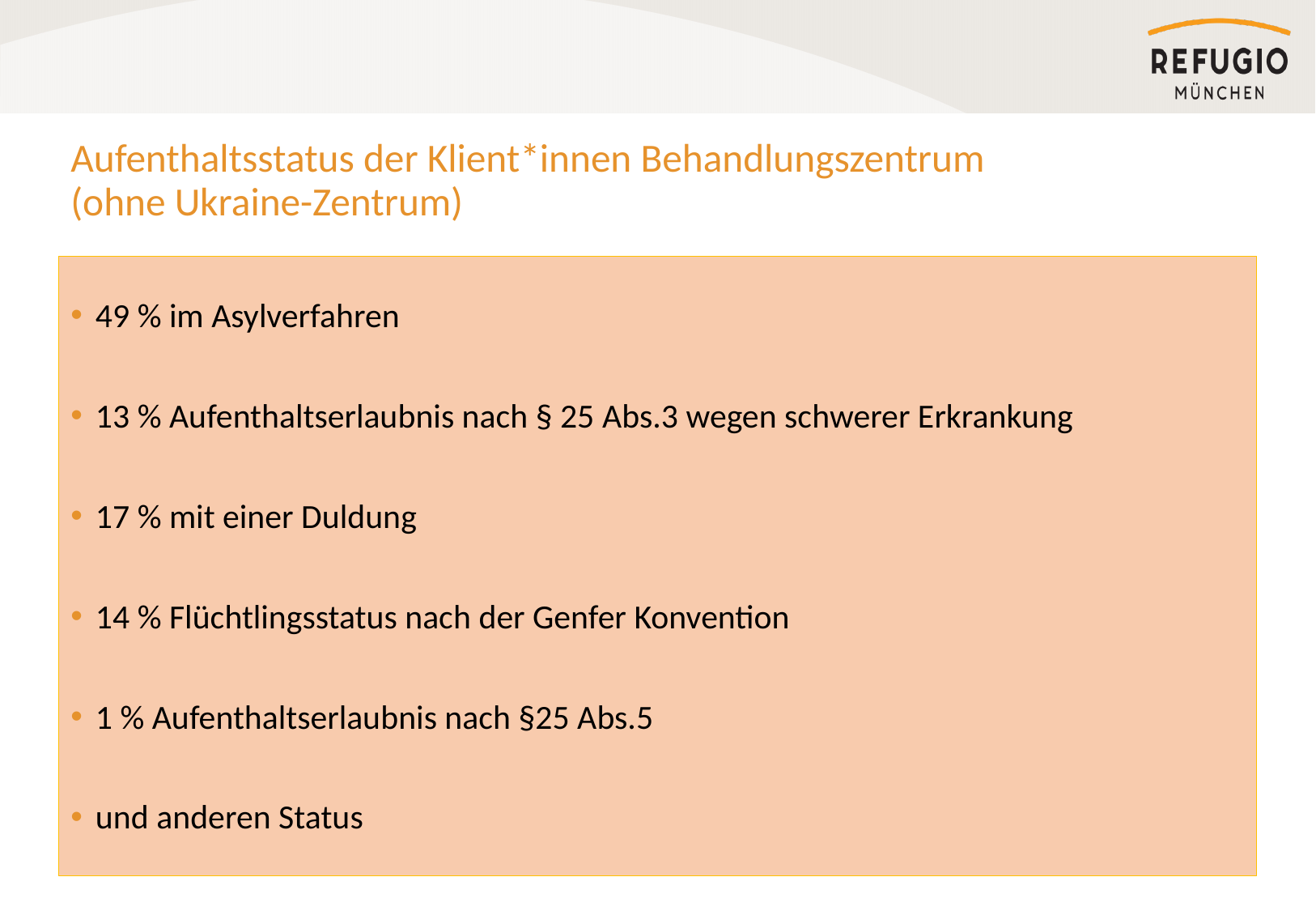

# Aufenthaltsstatus der Klient*innen Behandlungszentrum (ohne Ukraine-Zentrum)

49 % im Asylverfahren

13 % Aufenthaltserlaubnis nach § 25 Abs.3 wegen schwerer Erkrankung

17 % mit einer Duldung

14 % Flüchtlingsstatus nach der Genfer Konvention

1 % Aufenthaltserlaubnis nach §25 Abs.5

und anderen Status